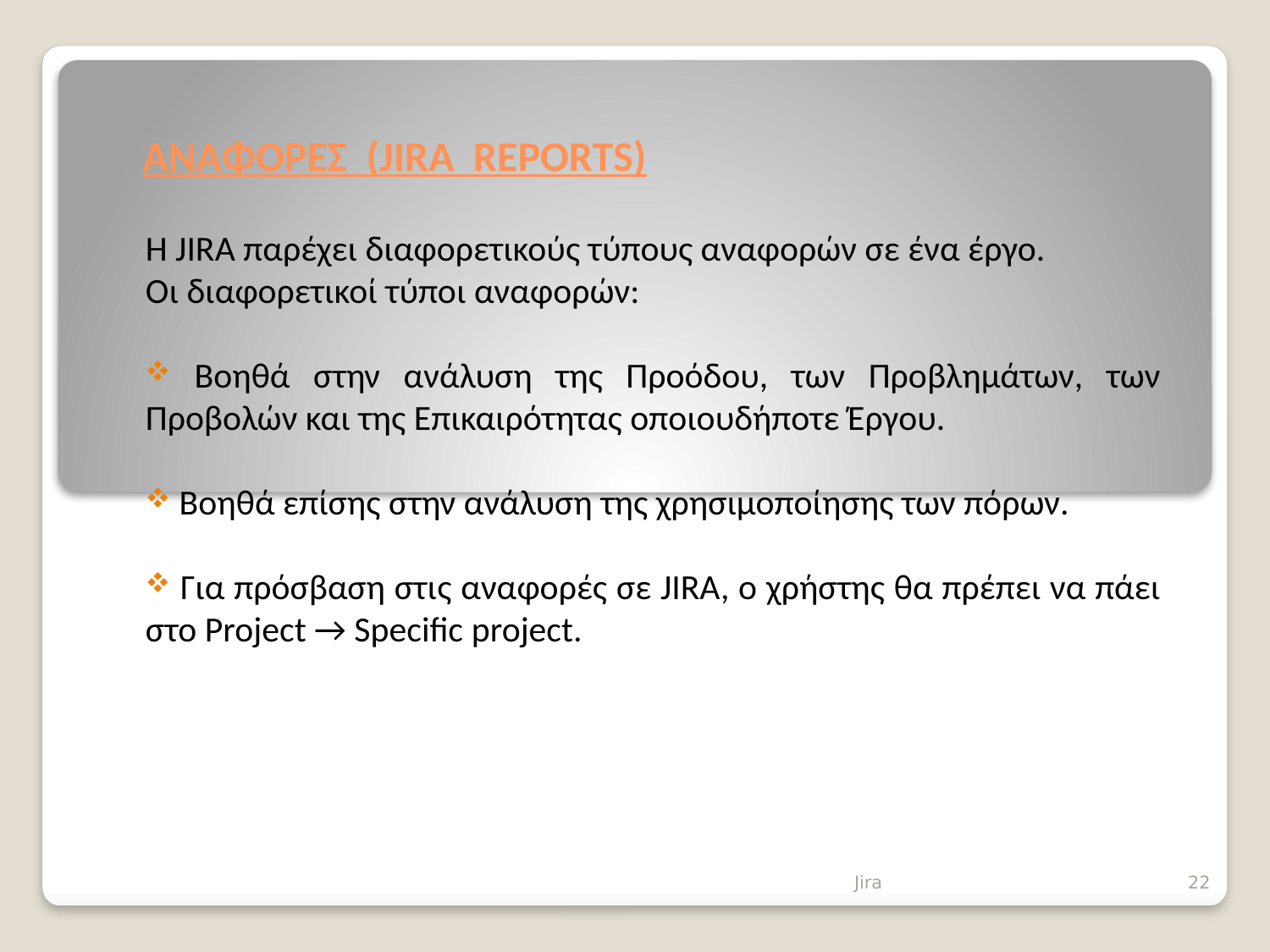

# ΑΝΑΦΟΡΕΣ  (JIRA  REPORTS)
Η JIRA παρέχει διαφορετικούς τύπους αναφορών σε ένα έργο.
Οι διαφορετικοί τύποι αναφορών:

 Βοηθά στην ανάλυση της Προόδου, των Προβλημάτων, των Προβολών και της Επικαιρότητας οποιουδήποτε Έργου.

 Βοηθά επίσης στην ανάλυση της χρησιμοποίησης των πόρων.

 Για πρόσβαση στις αναφορές σε JIRA, ο χρήστης θα πρέπει να πάει στο Project → Specific project.

Jira
22